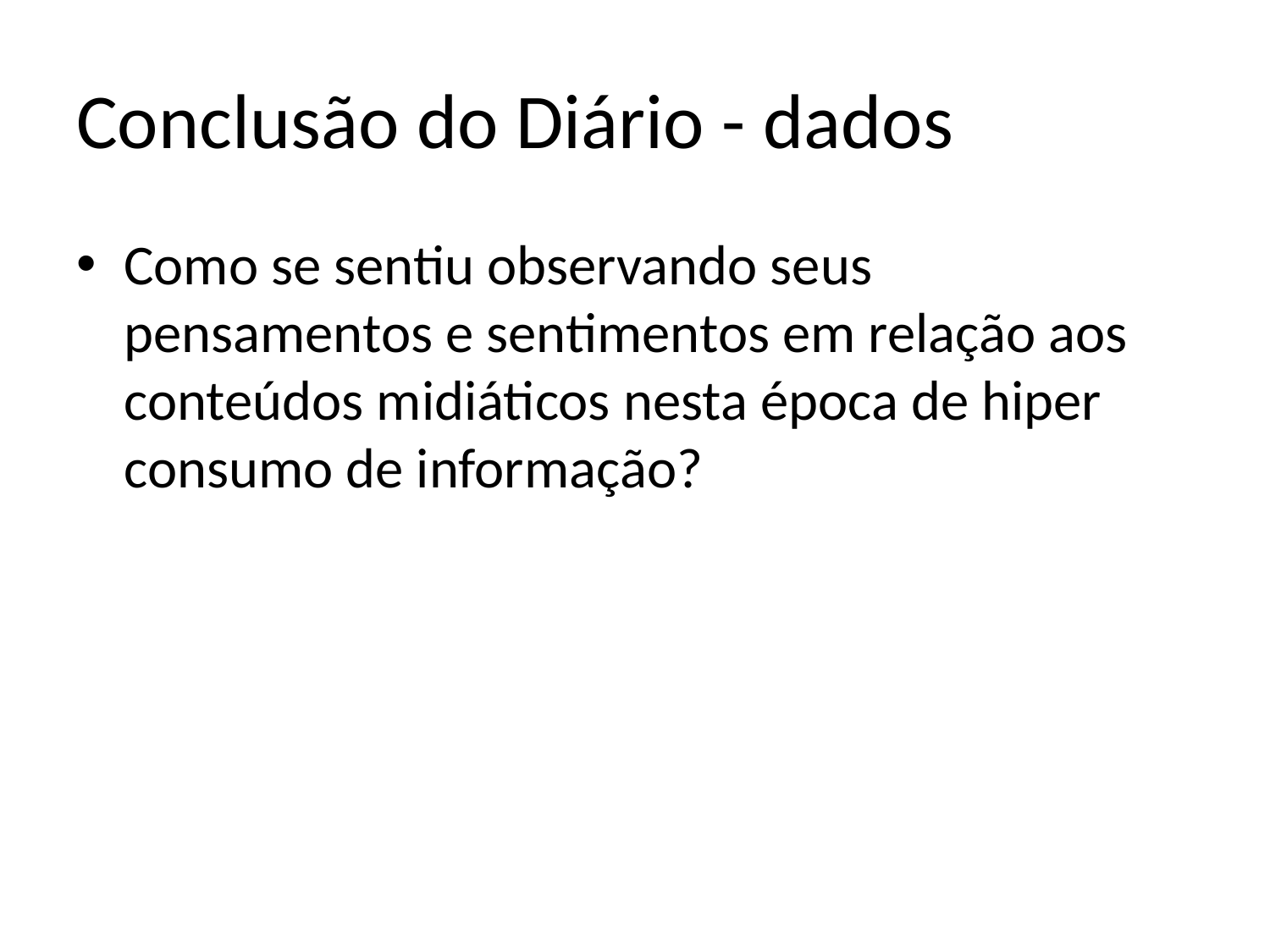

# Conclusão do Diário - dados
Como se sentiu observando seus pensamentos e sentimentos em relação aos conteúdos midiáticos nesta época de hiper consumo de informação?